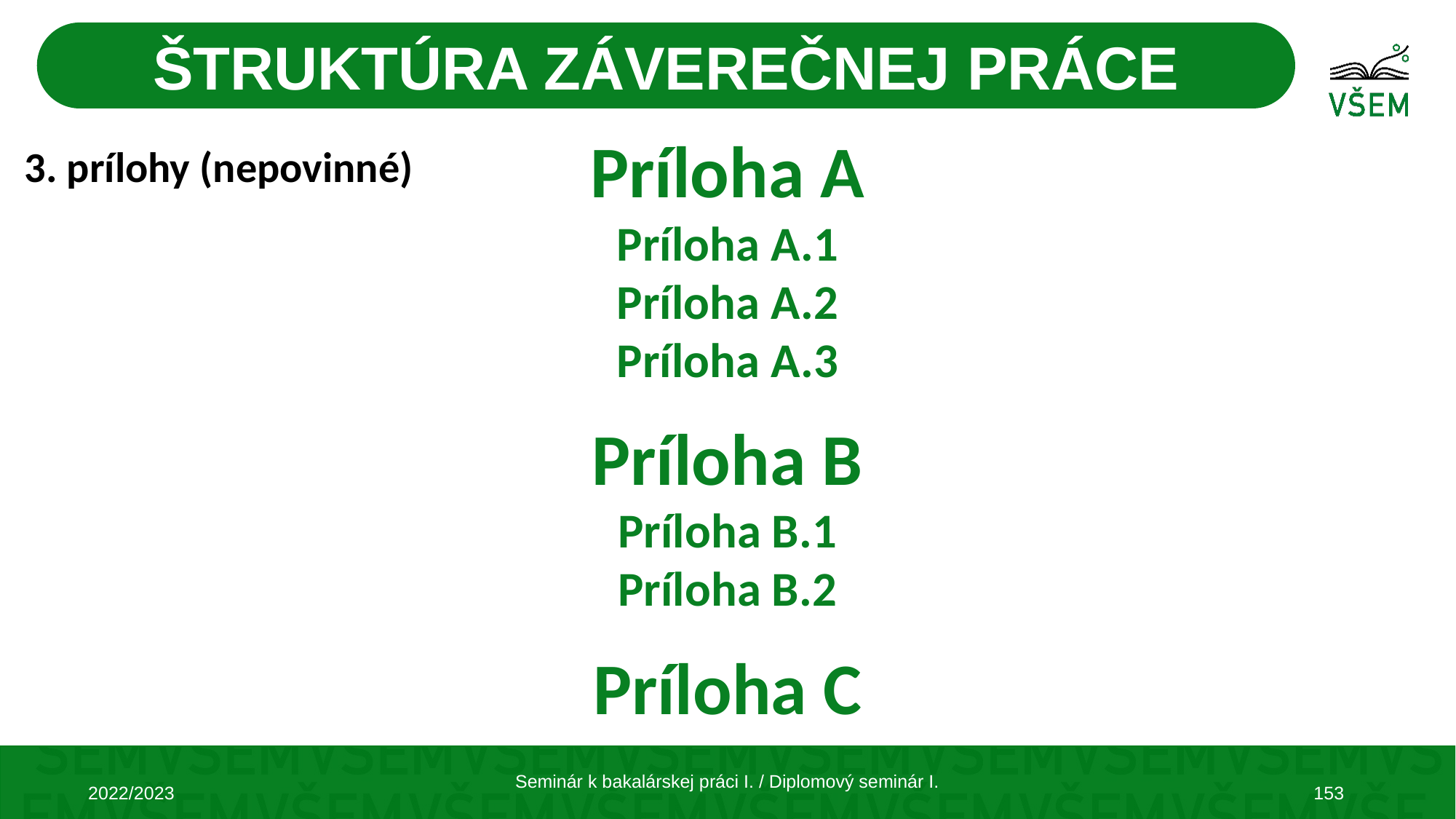

ŠTRUKTÚRA ZÁVEREČNEJ PRÁCE
Príloha A
Príloha A.1
Príloha A.2
Príloha A.3

Príloha B
Príloha B.1
Príloha B.2

Príloha C
3. prílohy (nepovinné)
Seminár k bakalárskej práci I. / Diplomový seminár I.
2022/2023
153